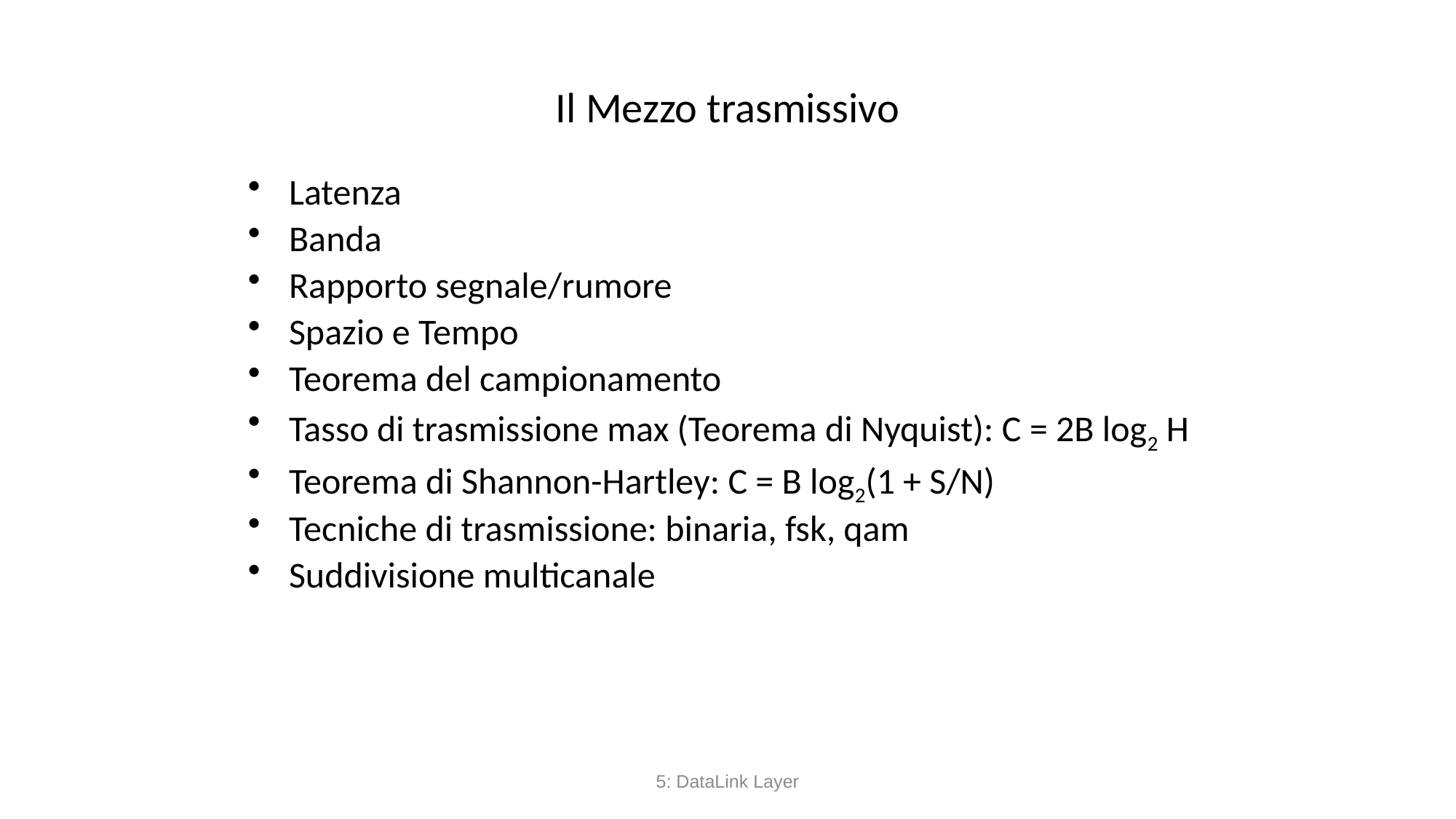

# Il Mezzo trasmissivo
Latenza
Banda
Rapporto segnale/rumore
Spazio e Tempo
Teorema del campionamento
Tasso di trasmissione max (Teorema di Nyquist): C = 2B log2 H
Teorema di Shannon-Hartley: C = B log2(1 + S/N)
Tecniche di trasmissione: binaria, fsk, qam
Suddivisione multicanale

5: DataLink Layer